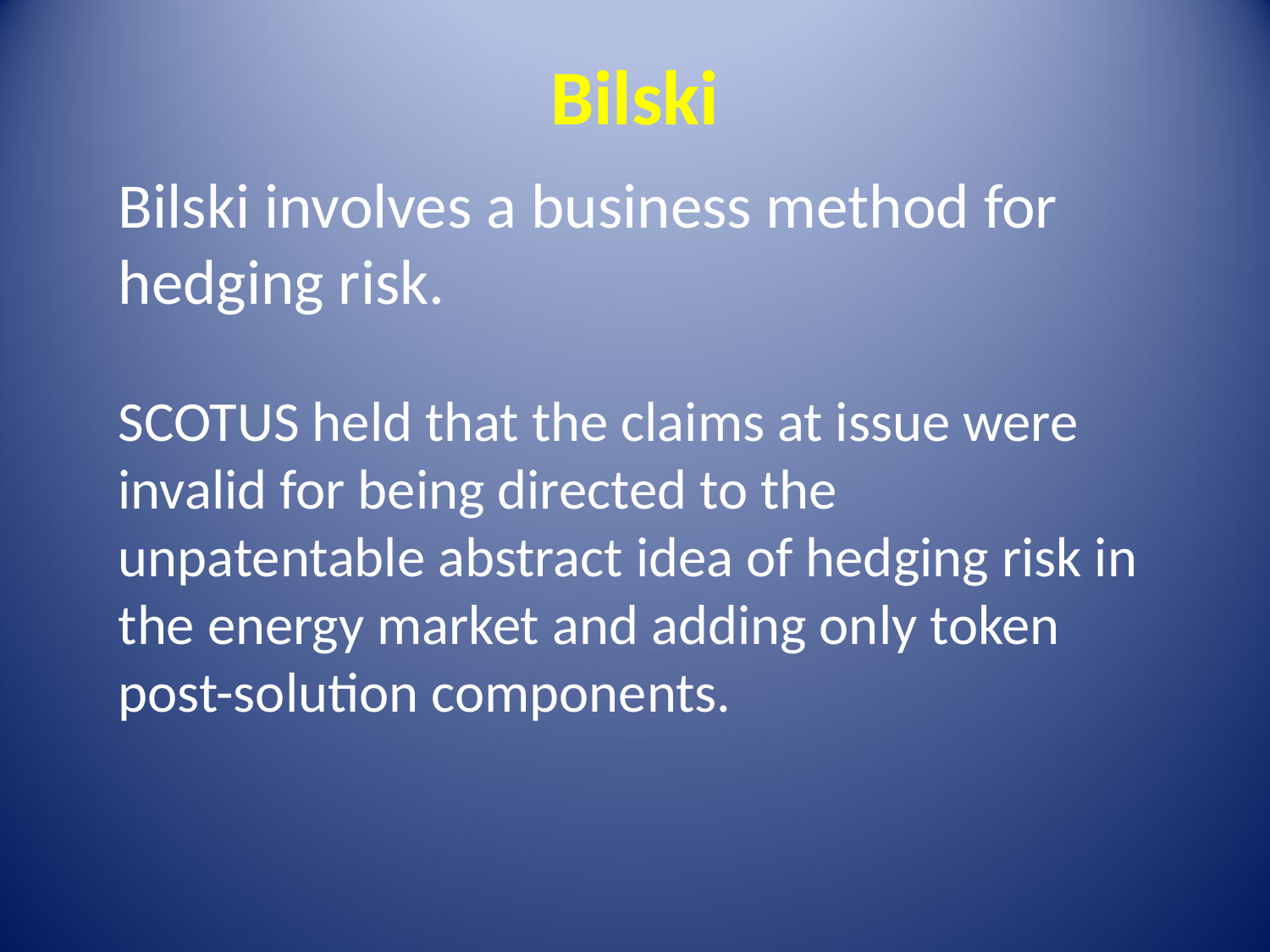

Bilski
Bilski involves a business method for hedging risk.

SCOTUS held that the claims at issue were invalid for being directed to the unpatentable abstract idea of hedging risk in the energy market and adding only token post-solution components.